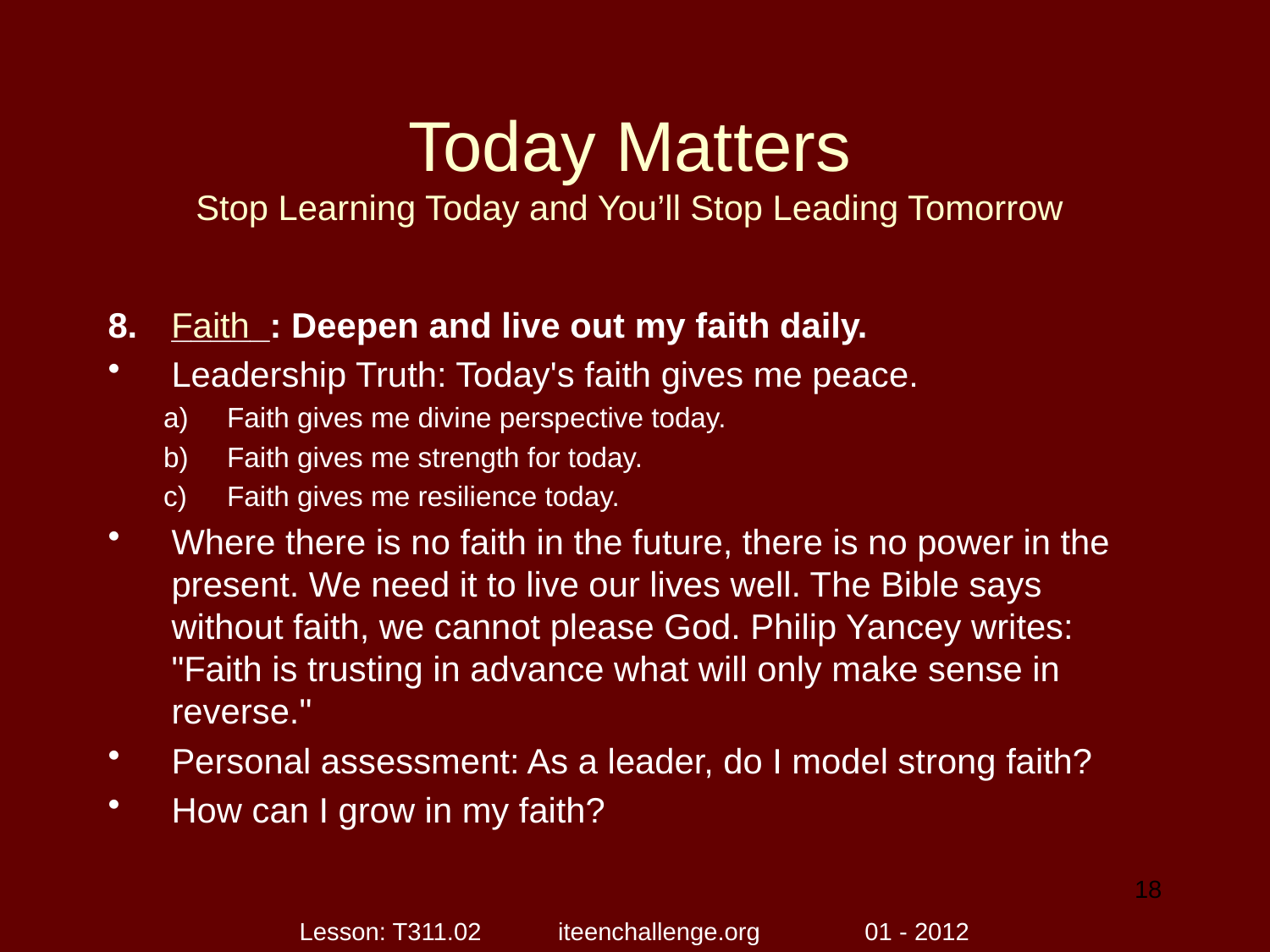

# Today Matters Stop Learning Today and You’ll Stop Leading Tomorrow
_____: Deepen and live out my faith daily.
Leadership Truth: Today's faith gives me peace.
Faith gives me divine perspective today.
Faith gives me strength for today.
Faith gives me resilience today.
Where there is no faith in the future, there is no power in the present. We need it to live our lives well. The Bible says without faith, we cannot please God. Philip Yancey writes: "Faith is trusting in advance what will only make sense in reverse."
Personal assessment: As a leader, do I model strong faith?
How can I grow in my faith?
Faith
18
Lesson: T311.02           iteenchallenge.org               01 - 2012